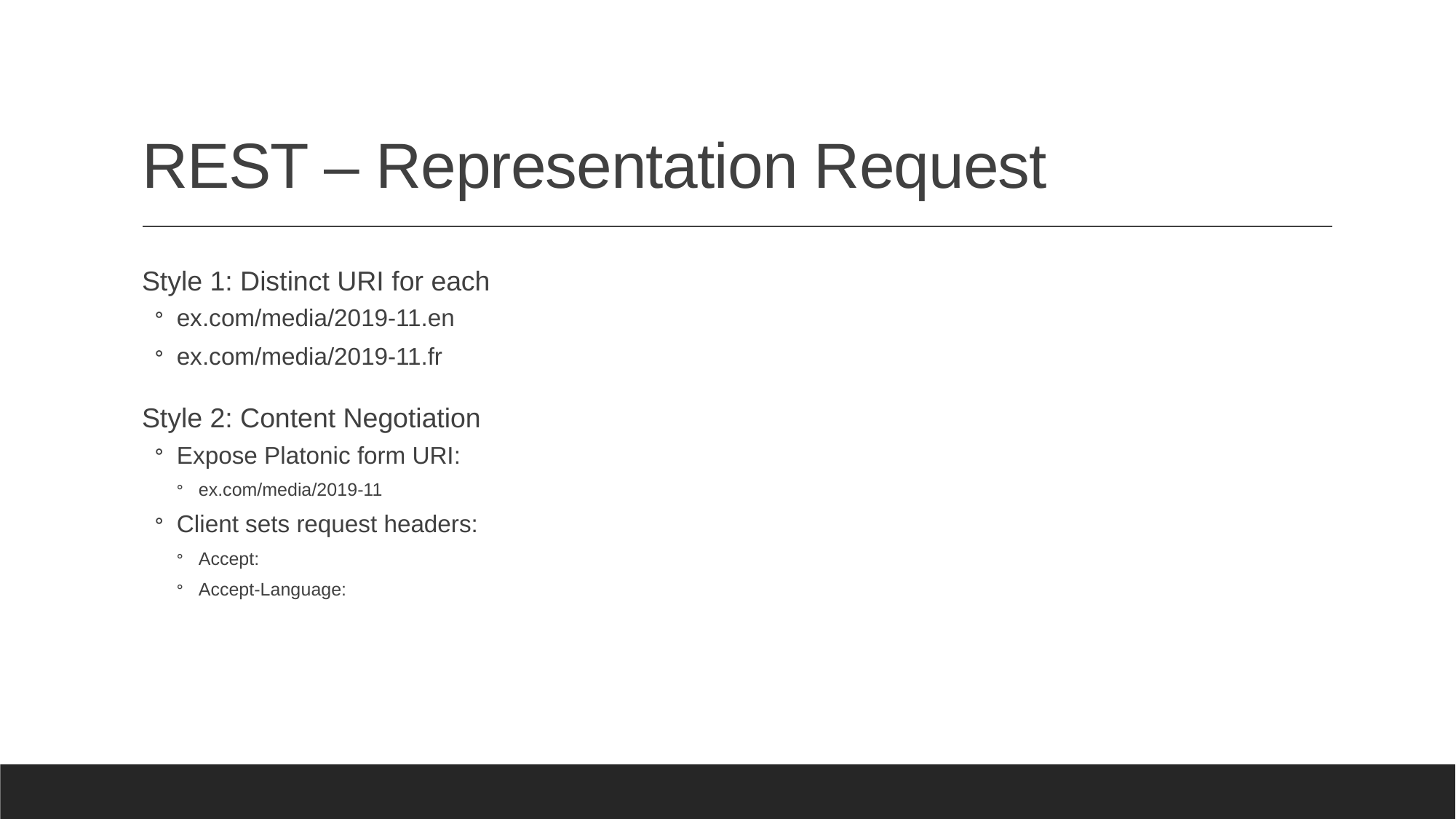

# REST – Representation Request
Style 1: Distinct URI for each
ex.com/media/2019-11.en
ex.com/media/2019-11.fr
Style 2: Content Negotiation
Expose Platonic form URI:
ex.com/media/2019-11
Client sets request headers:
Accept:
Accept-Language: